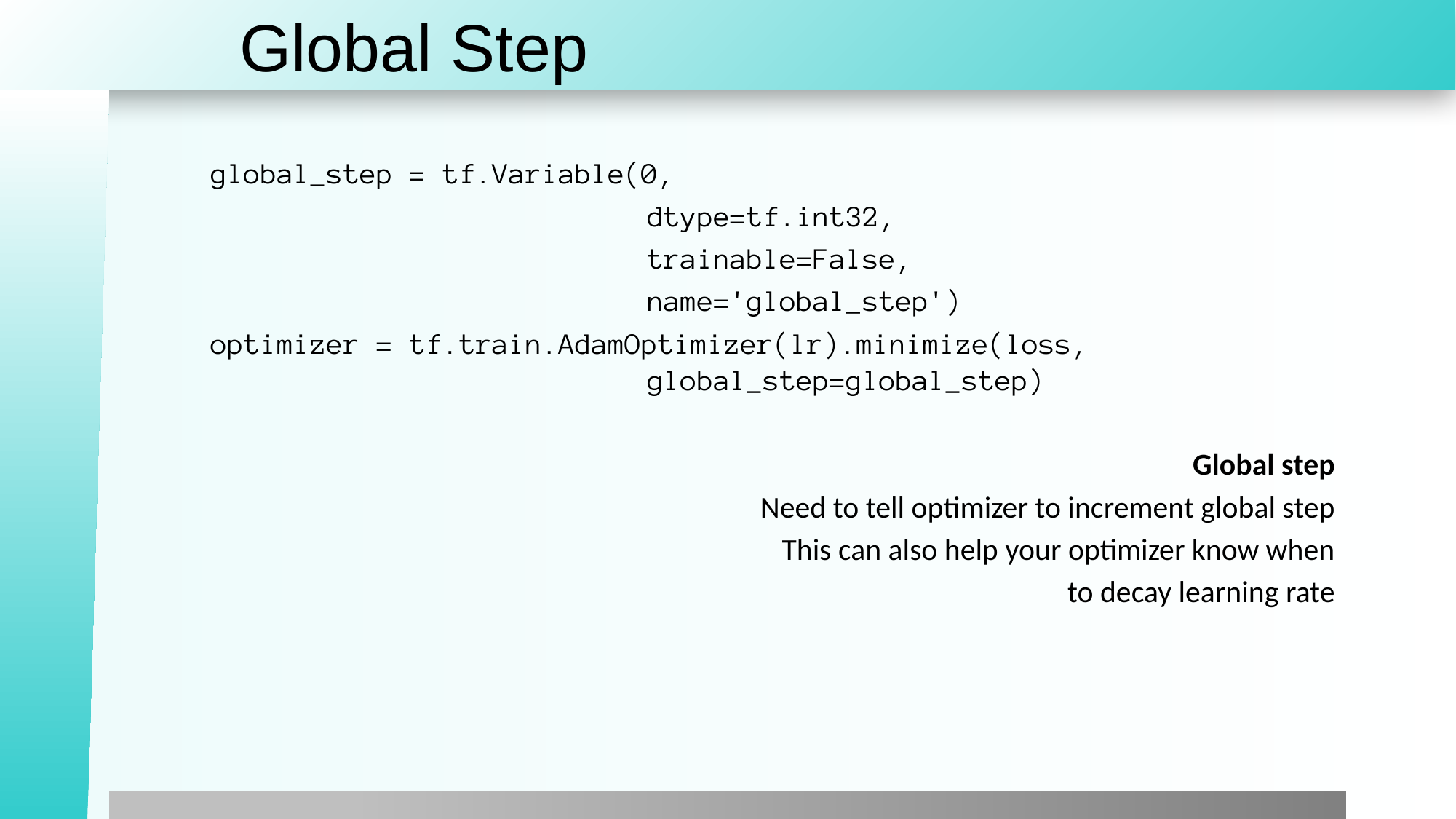

# Global Step
global_step = tf.Variable(0,
				dtype=tf.int32,
				trainable=False,
				name='global_step')
optimizer = tf.train.AdamOptimizer(lr).minimize(loss, 						global_step=global_step)

Global step
Need to tell optimizer to increment global step
This can also help your optimizer know when
to decay learning rate